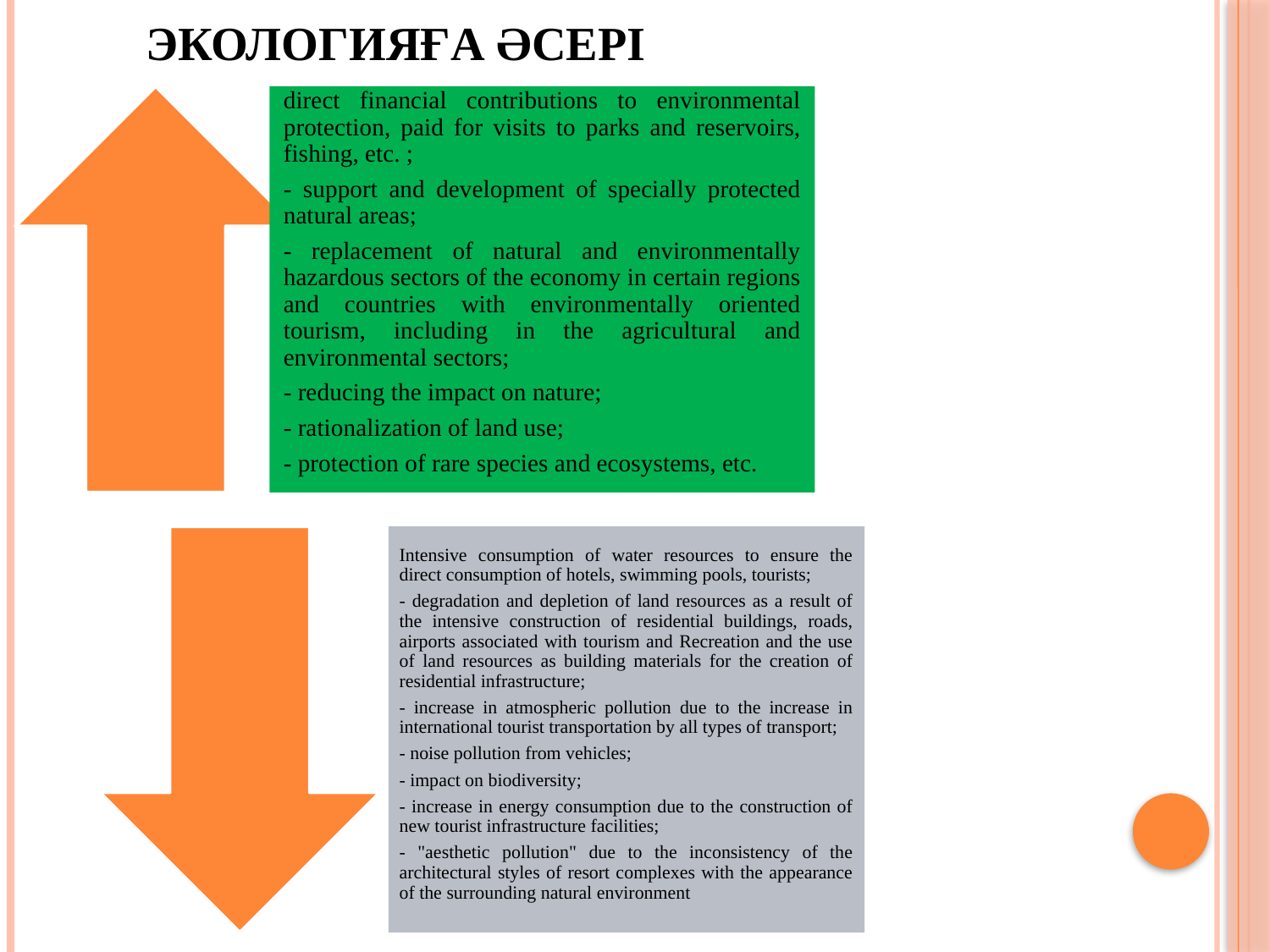

# Экологияға әсері
direct financial contributions to environmental protection, paid for visits to parks and reservoirs, fishing, etc. ;
- support and development of specially protected natural areas;
- replacement of natural and environmentally hazardous sectors of the economy in certain regions and countries with environmentally oriented tourism, including in the agricultural and environmental sectors;
- reducing the impact on nature;
- rationalization of land use;
- protection of rare species and ecosystems, etc.
Intensive consumption of water resources to ensure the direct consumption of hotels, swimming pools, tourists;
- degradation and depletion of land resources as a result of the intensive construction of residential buildings, roads, airports associated with tourism and Recreation and the use of land resources as building materials for the creation of residential infrastructure;
- increase in atmospheric pollution due to the increase in international tourist transportation by all types of transport;
- noise pollution from vehicles;
- impact on biodiversity;
- increase in energy consumption due to the construction of new tourist infrastructure facilities;
- "aesthetic pollution" due to the inconsistency of the architectural styles of resort complexes with the appearance of the surrounding natural environment